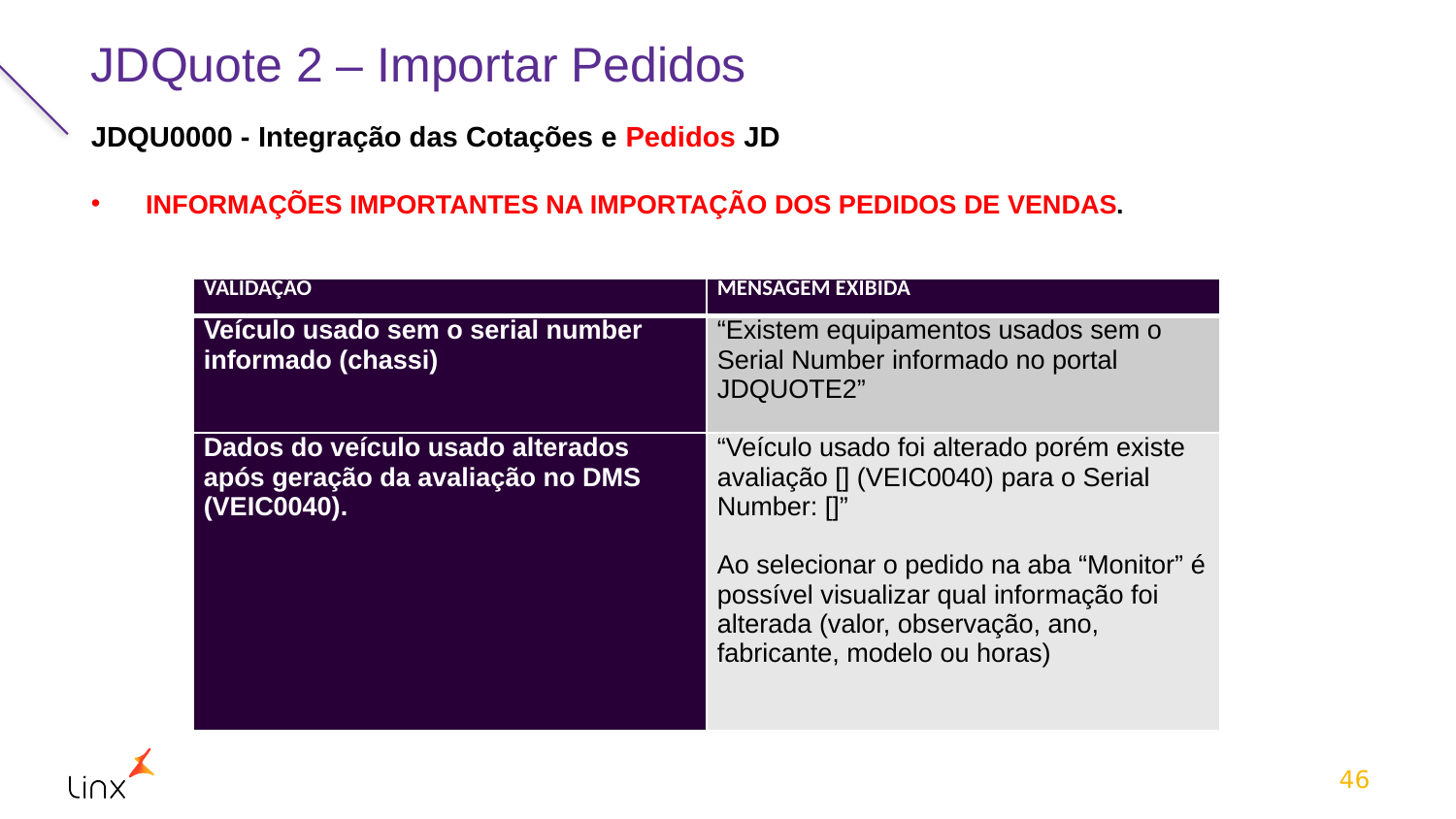

# JDQuote 2 – Importar Pedidos
JDQU0000 - Integração das Cotações e Pedidos JD
INFORMAÇÕES IMPORTANTES NA IMPORTAÇÃO DOS PEDIDOS DE VENDAS.

| VALIDAÇÃO | MENSAGEM EXIBIDA |
| --- | --- |
| Veículo usado sem o serial number informado (chassi) | “Existem equipamentos usados sem o Serial Number informado no portal JDQUOTE2” |
| Dados do veículo usado alterados após geração da avaliação no DMS (VEIC0040). | “Veículo usado foi alterado porém existe avaliação [] (VEIC0040) para o Serial Number: []”   Ao selecionar o pedido na aba “Monitor” é possível visualizar qual informação foi alterada (valor, observação, ano, fabricante, modelo ou horas) |
46